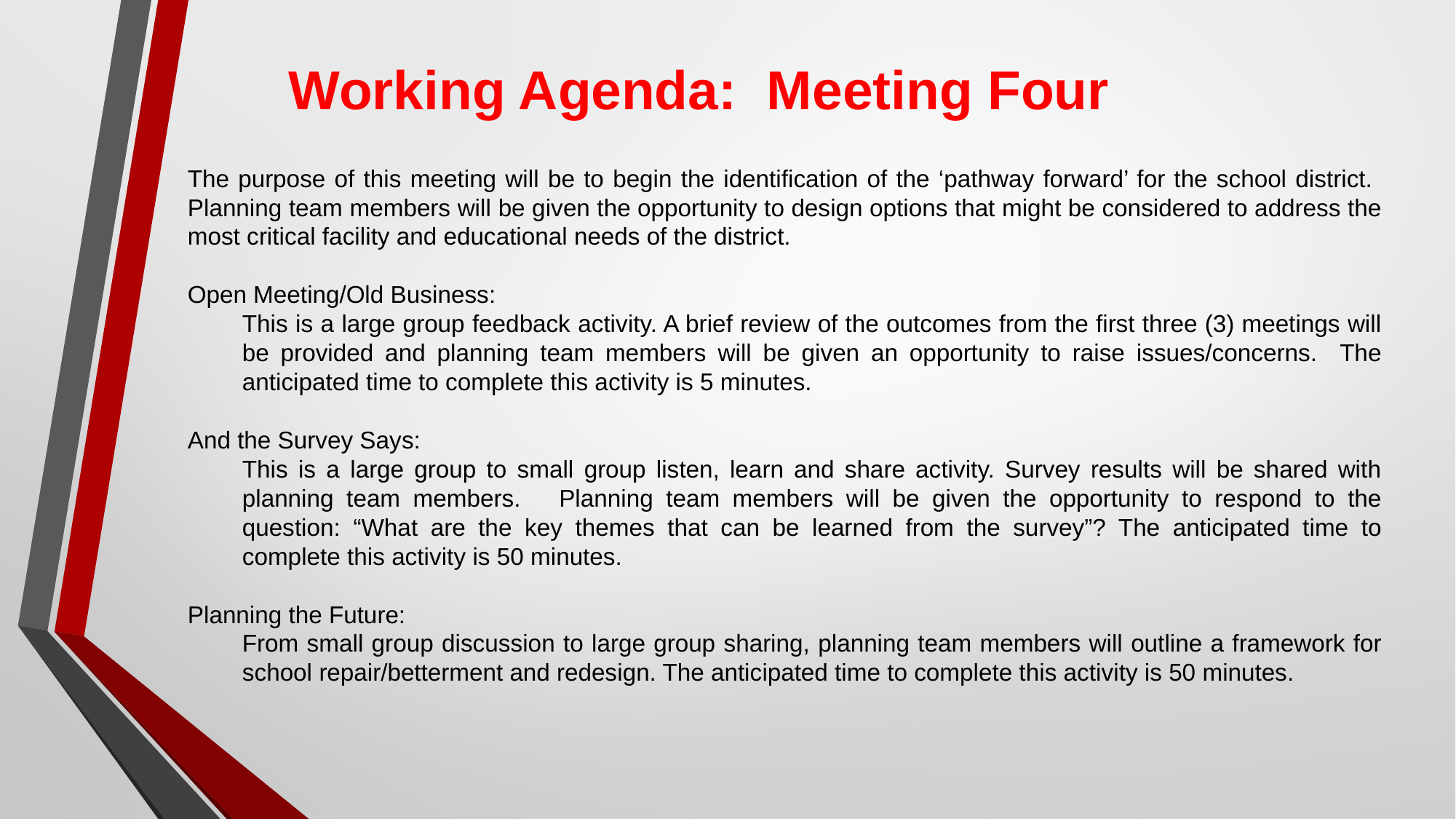

Working Agenda:  Meeting Four
The purpose of this meeting will be to begin the identification of the ‘pathway forward’ for the school district.  Planning team members will be given the opportunity to design options that might be considered to address the most critical facility and educational needs of the district.

Open Meeting/Old Business:
This is a large group feedback activity. A brief review of the outcomes from the first three (3) meetings will be provided and planning team members will be given an opportunity to raise issues/concerns.  The anticipated time to complete this activity is 5 minutes.

And the Survey Says:
This is a large group to small group listen, learn and share activity. Survey results will be shared with planning team members.   Planning team members will be given the opportunity to respond to the question: “What are the key themes that can be learned from the survey”? The anticipated time to complete this activity is 50 minutes.

Planning the Future:
From small group discussion to large group sharing, planning team members will outline a framework for school repair/betterment and redesign. The anticipated time to complete this activity is 50 minutes.